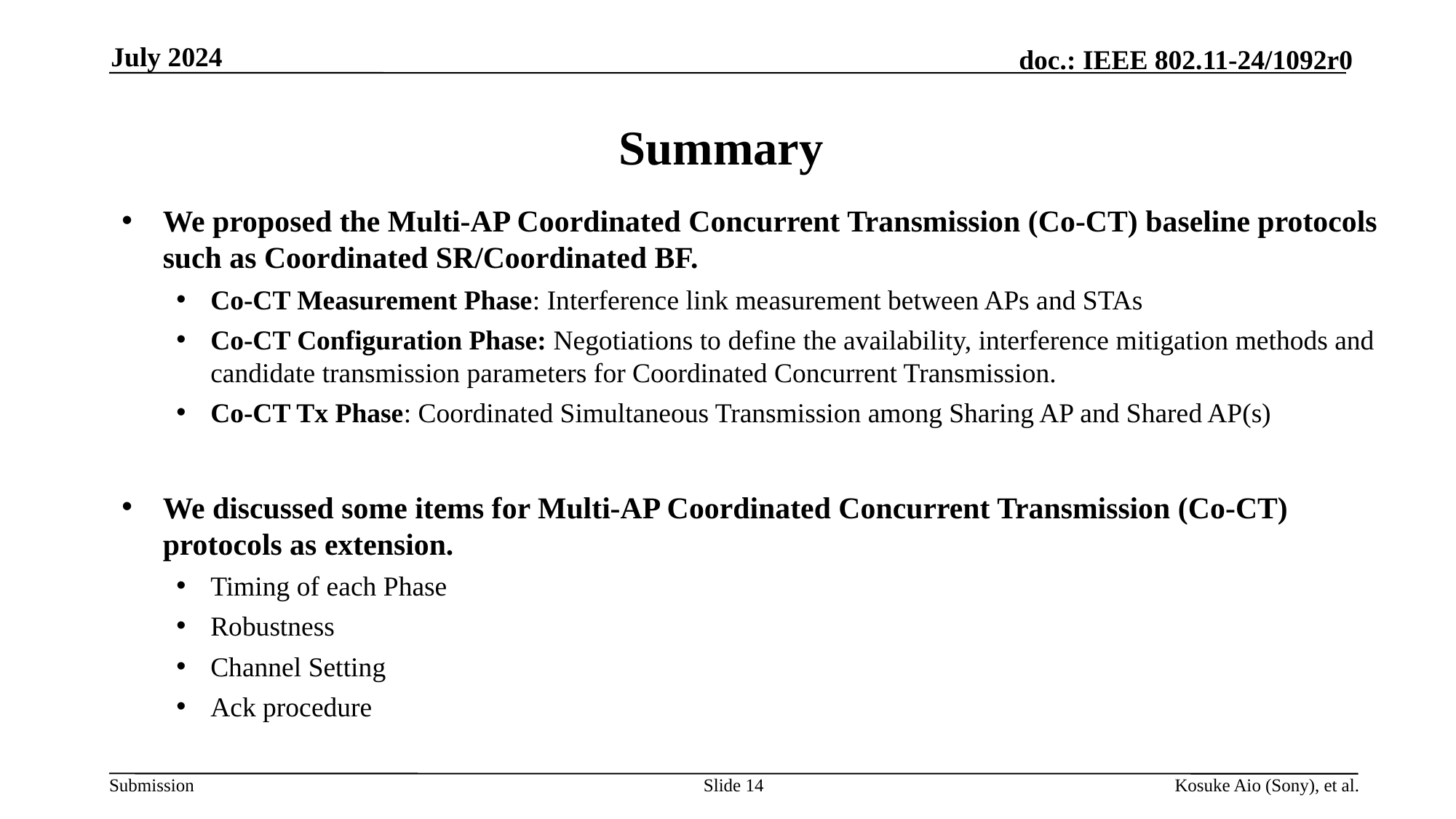

July 2024
# Summary
We proposed the Multi-AP Coordinated Concurrent Transmission (Co-CT) baseline protocols such as Coordinated SR/Coordinated BF.
Co-CT Measurement Phase: Interference link measurement between APs and STAs
Co-CT Configuration Phase: Negotiations to define the availability, interference mitigation methods and candidate transmission parameters for Coordinated Concurrent Transmission.
Co-CT Tx Phase: Coordinated Simultaneous Transmission among Sharing AP and Shared AP(s)

We discussed some items for Multi-AP Coordinated Concurrent Transmission (Co-CT) protocols as extension.
Timing of each Phase
Robustness
Channel Setting
Ack procedure

Slide 14
Kosuke Aio (Sony), et al.